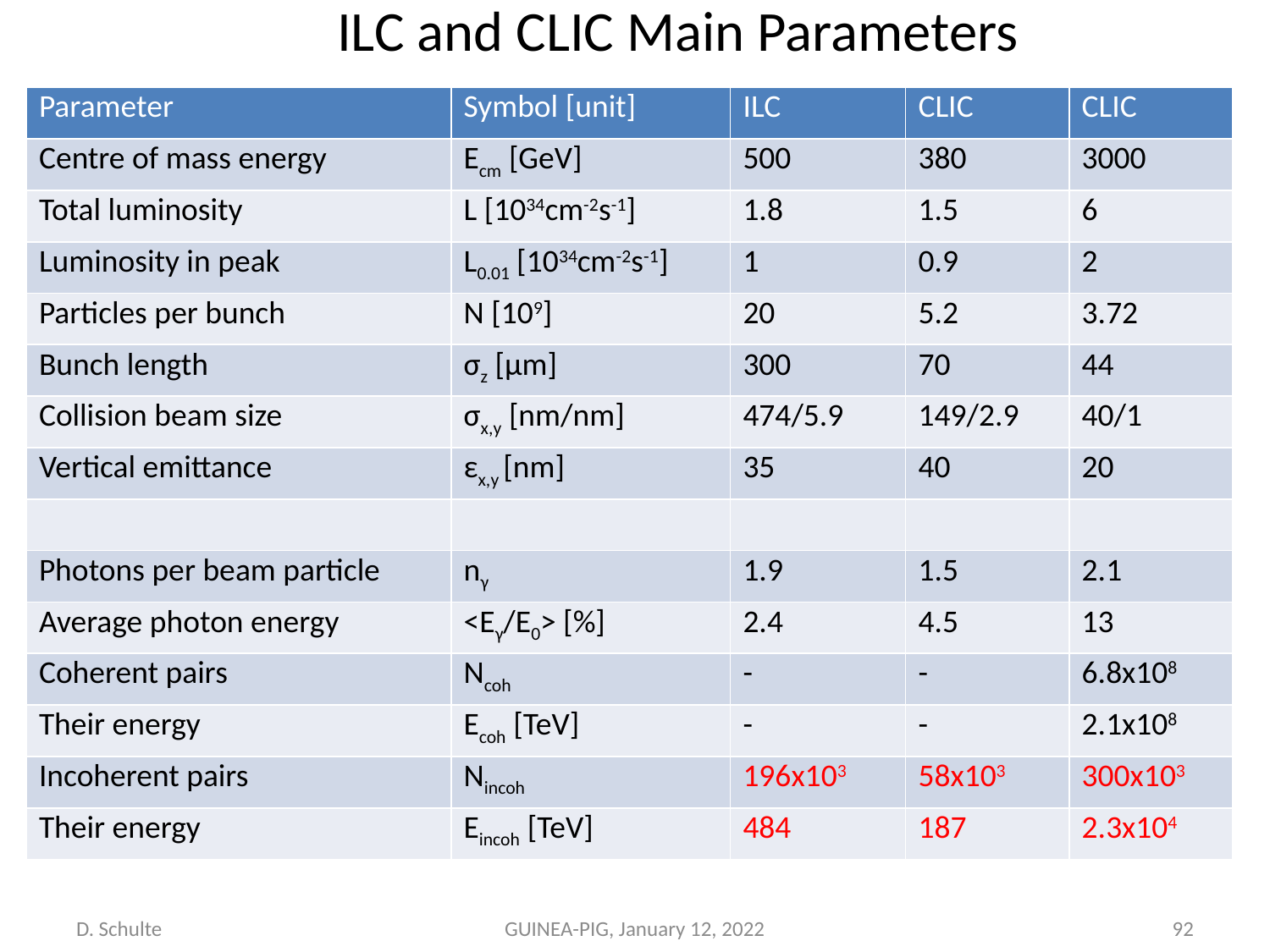

ILC and CLIC Main Parameters
| Parameter | Symbol [unit] | ILC | CLIC | CLIC |
| --- | --- | --- | --- | --- |
| Centre of mass energy | Ecm [GeV] | 500 | 380 | 3000 |
| Total luminosity | L [1034cm-2s-1] | 1.8 | 1.5 | 6 |
| Luminosity in peak | L0.01 [1034cm-2s-1] | 1 | 0.9 | 2 |
| Particles per bunch | N [109] | 20 | 5.2 | 3.72 |
| Bunch length | σz [μm] | 300 | 70 | 44 |
| Collision beam size | σx,y [nm/nm] | 474/5.9 | 149/2.9 | 40/1 |
| Vertical emittance | εx,y [nm] | 35 | 40 | 20 |
|  |  |  |  |  |
| Photons per beam particle | nγ | 1.9 | 1.5 | 2.1 |
| Average photon energy | <Eγ/E0> [%] | 2.4 | 4.5 | 13 |
| Coherent pairs | Ncoh | - | - | 6.8x108 |
| Their energy | Ecoh [TeV] | - | - | 2.1x108 |
| Incoherent pairs | Nincoh | 196x103 | 58x103 | 300x103 |
| Their energy | Eincoh [TeV] | 484 | 187 | 2.3x104 |
D. Schulte
GUINEA-PIG, January 12, 2022
92